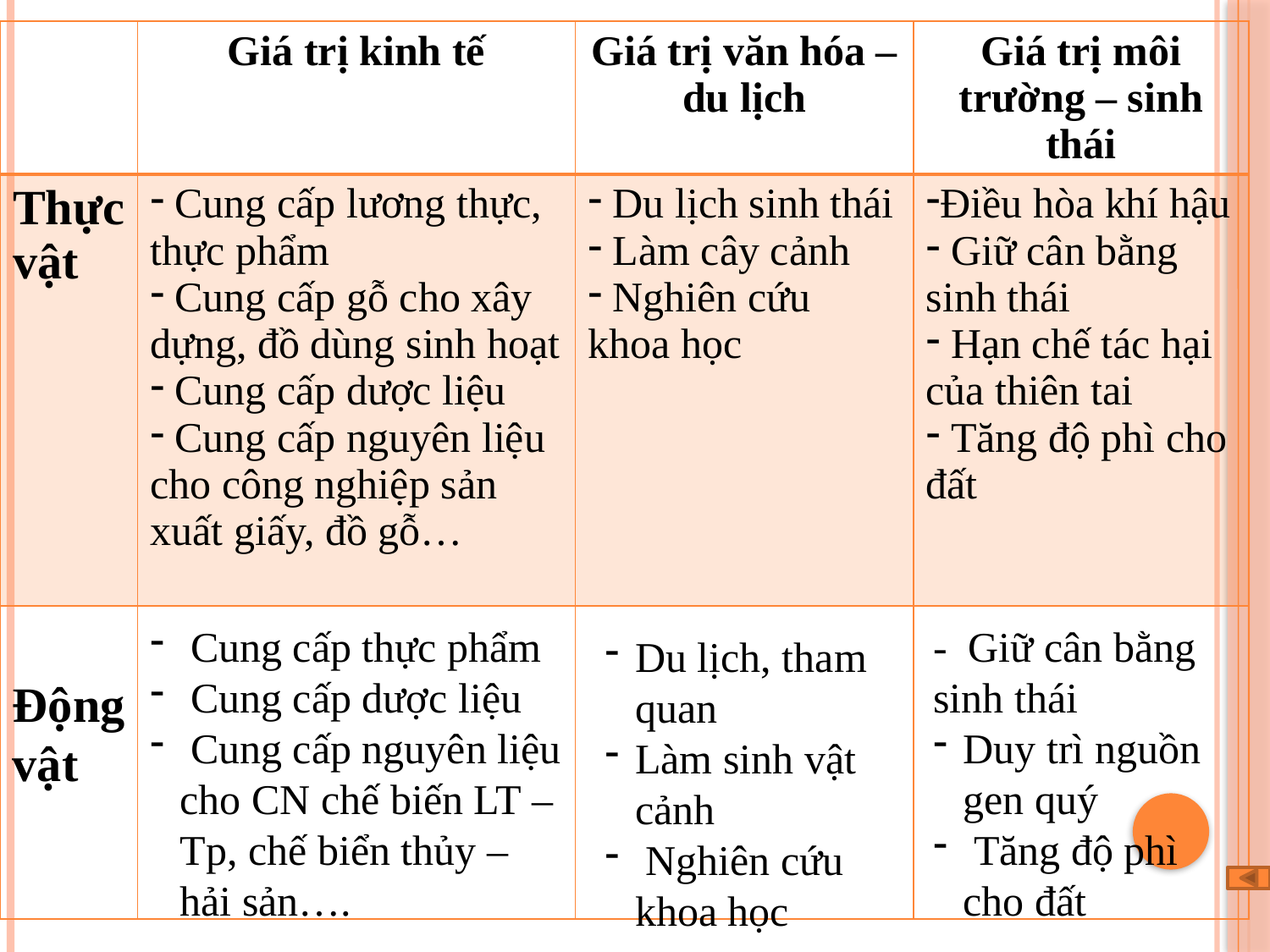

|  | Giá trị kinh tế | Giá trị văn hóa – du lịch | Giá trị môi trường – sinh thái |
| --- | --- | --- | --- |
| Thực vật | Cung cấp lương thực, thực phẩm Cung cấp gỗ cho xây dựng, đồ dùng sinh hoạt Cung cấp dược liệu Cung cấp nguyên liệu cho công nghiệp sản xuất giấy, đồ gỗ… | Du lịch sinh thái Làm cây cảnh Nghiên cứu khoa học | Điều hòa khí hậu Giữ cân bằng sinh thái Hạn chế tác hại của thiên tai Tăng độ phì cho đất |
|  |  |  |  |
 Cung cấp thực phẩm
 Cung cấp dược liệu
 Cung cấp nguyên liệu cho CN chế biến LT – Tp, chế biển thủy – hải sản….

-  Giữ cân bằng sinh thái
Duy trì nguồn gen quý
 Tăng độ phì cho đất

Du lịch, tham quan
Làm sinh vật cảnh
 Nghiên cứu khoa học

Động vật